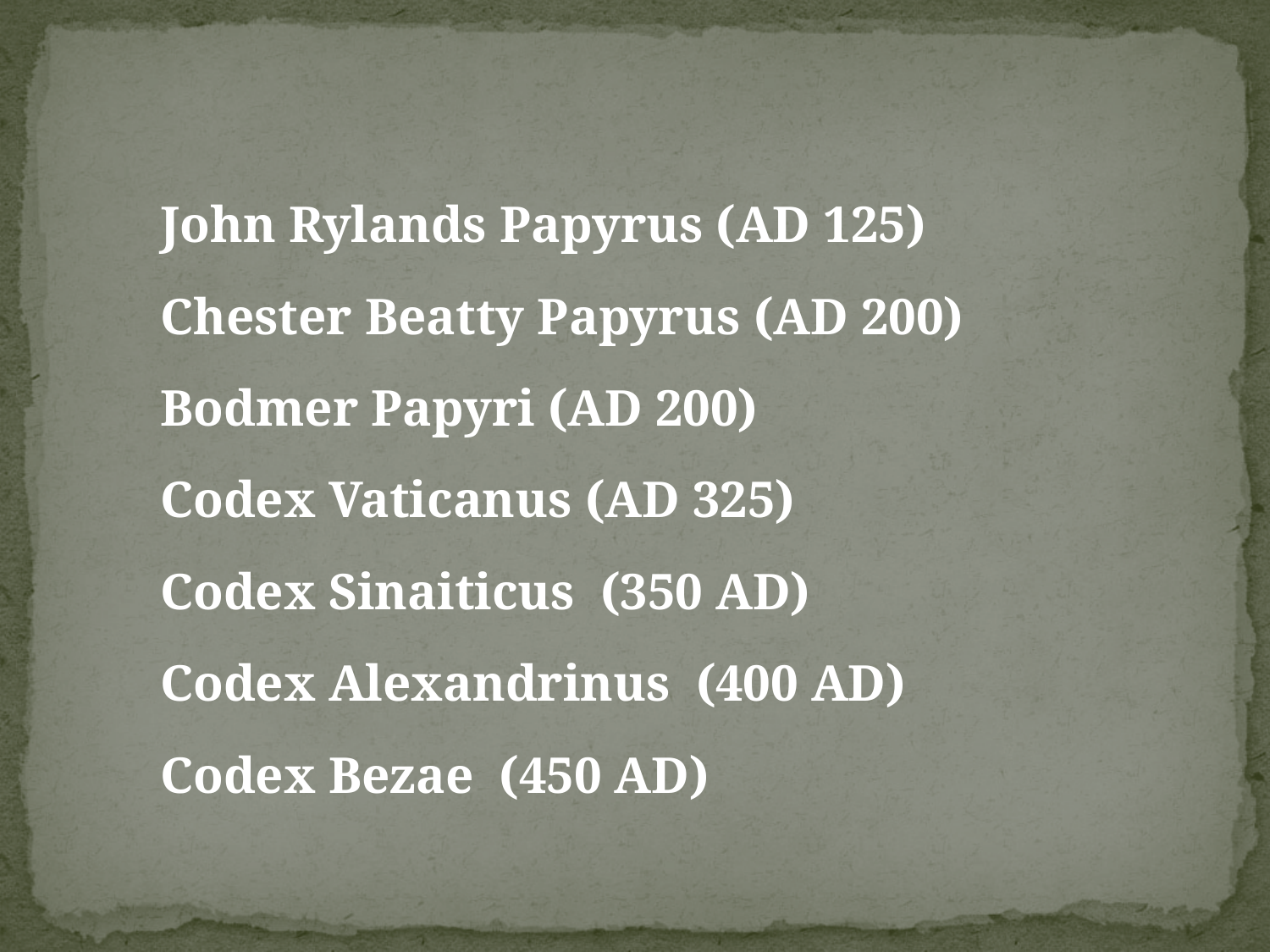

John Rylands Papyrus (AD 125)
Chester Beatty Papyrus (AD 200)
Bodmer Papyri (AD 200)
Codex Vaticanus (AD 325)
Codex Sinaiticus  (350 AD)
Codex Alexandrinus  (400 AD)
Codex Bezae  (450 AD)